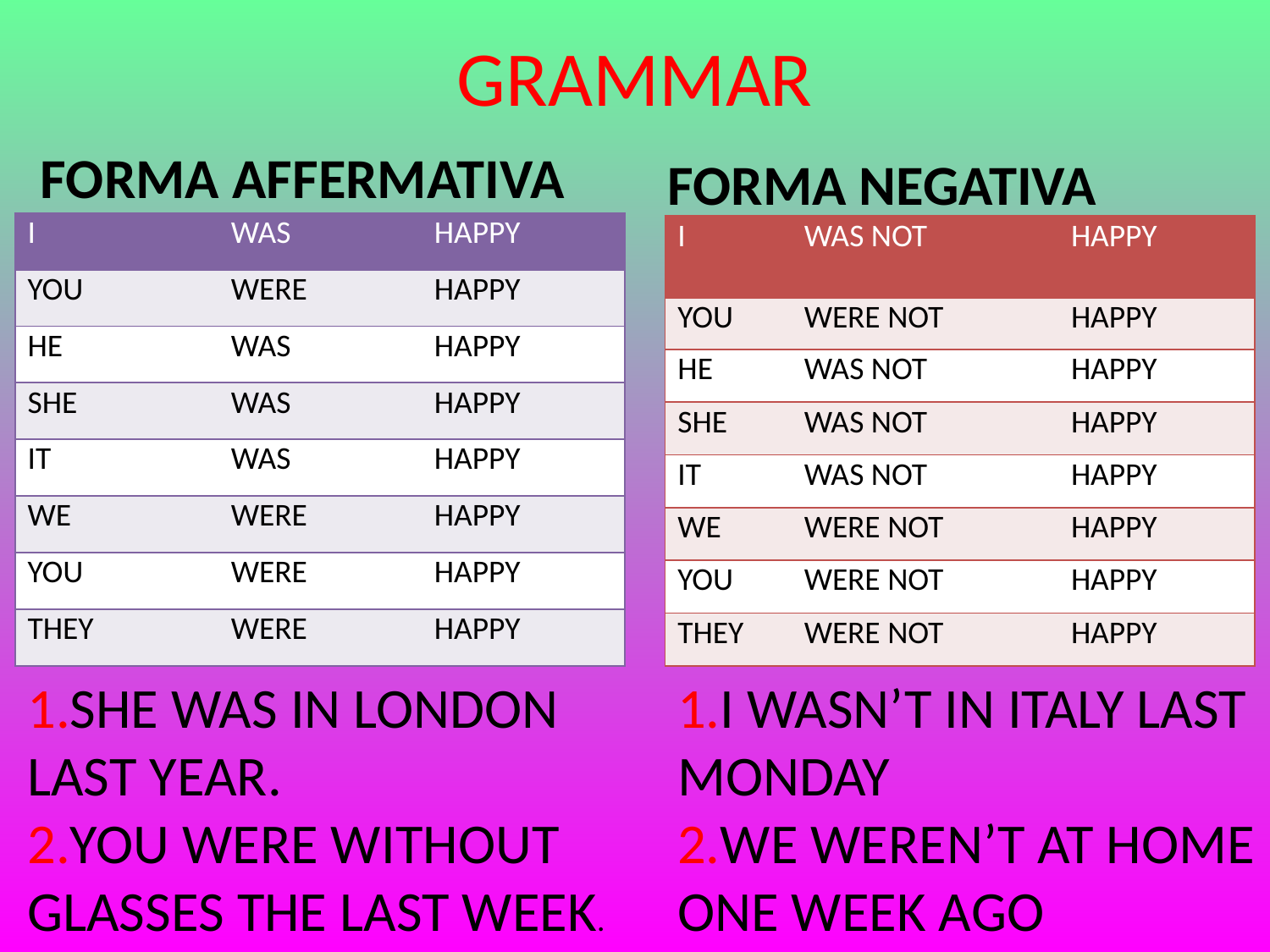

# GRAMMAR
 FORMA AFFERMATIVA
FORMA NEGATIVA
| I | WAS | HAPPY |
| --- | --- | --- |
| YOU | WERE | HAPPY |
| HE | WAS | HAPPY |
| SHE | WAS | HAPPY |
| IT | WAS | HAPPY |
| WE | WERE | HAPPY |
| YOU | WERE | HAPPY |
| THEY | WERE | HAPPY |
| I | WAS NOT | HAPPY |
| --- | --- | --- |
| YOU | WERE NOT | HAPPY |
| HE | WAS NOT | HAPPY |
| SHE | WAS NOT | HAPPY |
| IT | WAS NOT | HAPPY |
| WE | WERE NOT | HAPPY |
| YOU | WERE NOT | HAPPY |
| THEY | WERE NOT | HAPPY |

1.SHE WAS IN LONDON LAST YEAR.
2.YOU WERE WITHOUT GLASSES THE LAST WEEK.

1.I WASN’T IN ITALY LAST MONDAY
2.WE WEREN’T AT HOME ONE WEEK AGO